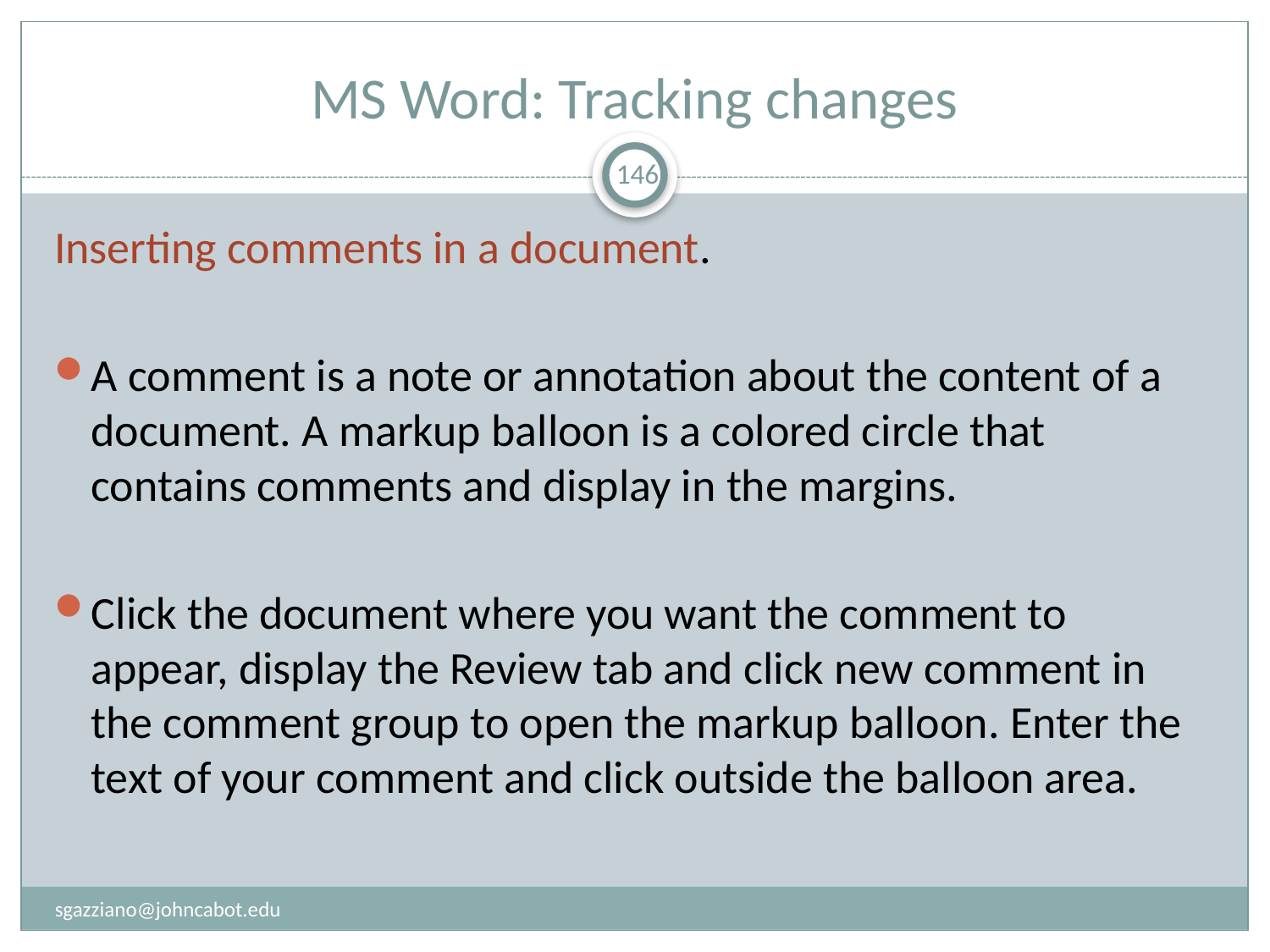

# MS Word: Tracking changes
146
Inserting comments in a document.

A comment is a note or annotation about the content of a document. A markup balloon is a colored circle that contains comments and display in the margins.

Click the document where you want the comment to appear, display the Review tab and click new comment in the comment group to open the markup balloon. Enter the text of your comment and click outside the balloon area.

sgazziano@johncabot.edu